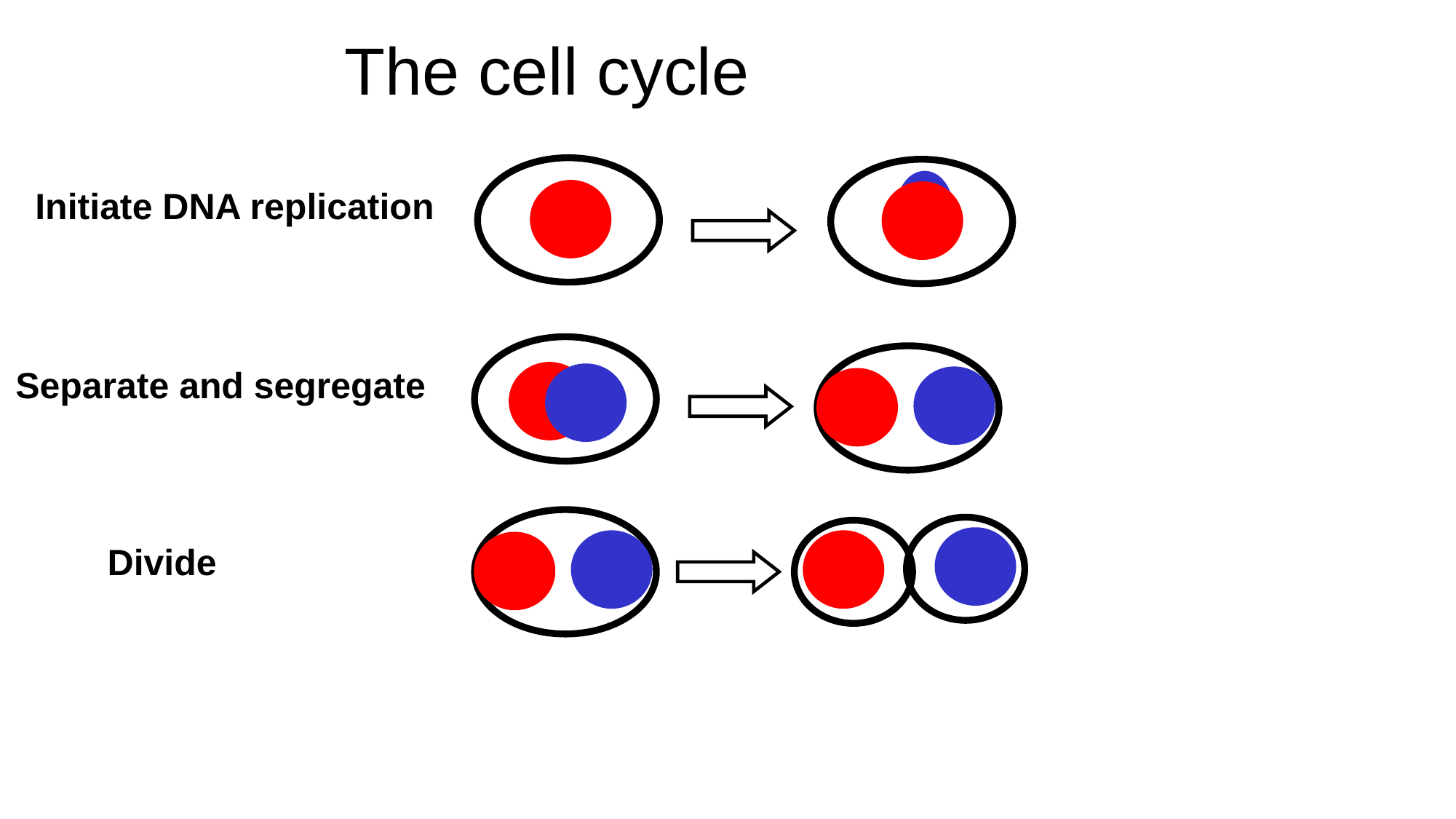

The cell cycle

Initiate DNA replication

Separate and segregate

Divide